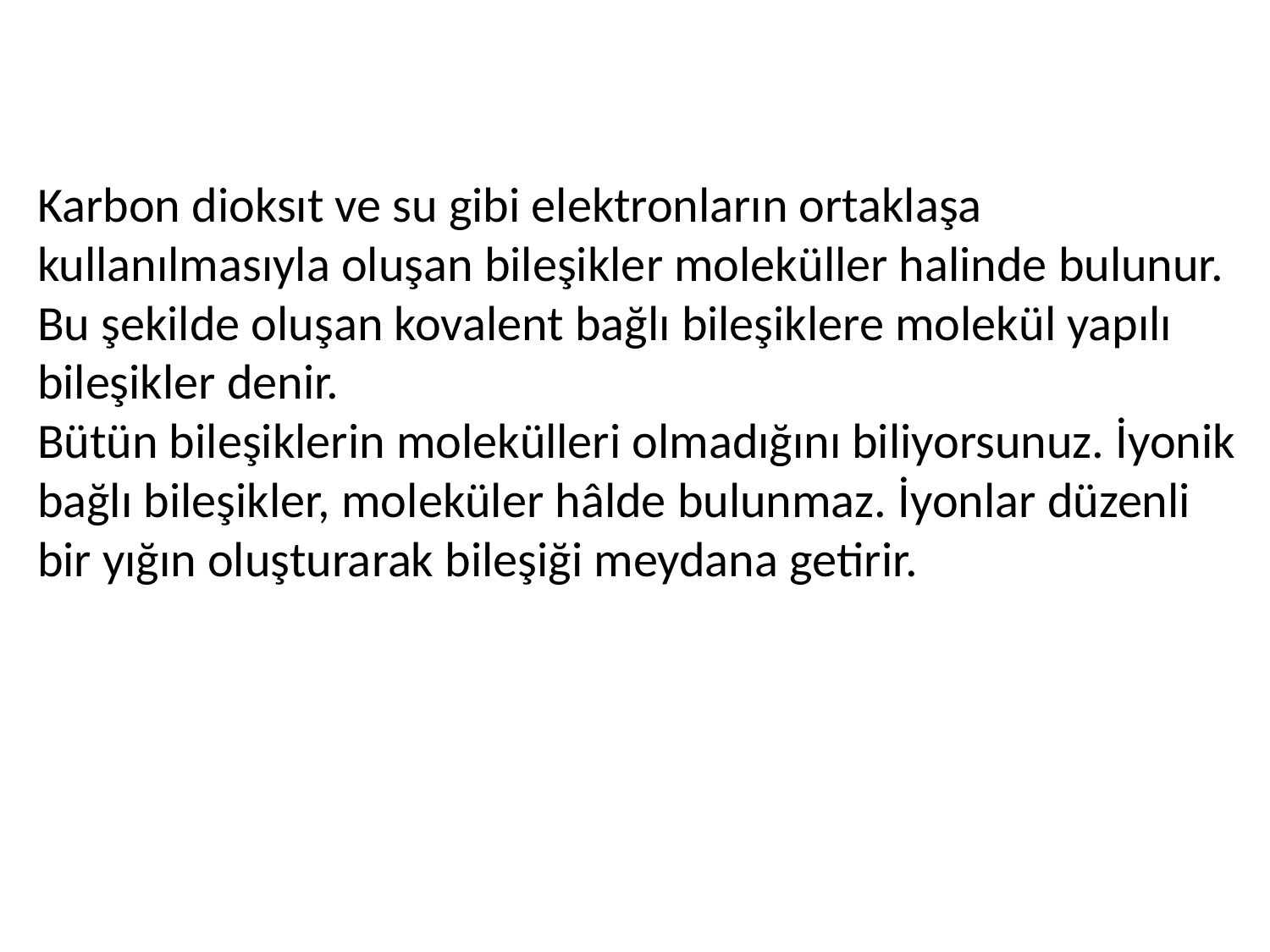

Karbon dioksıt ve su gibi elektronların ortaklaşa kullanılmasıyla oluşan bileşikler moleküller halinde bulunur.
Bu şekilde oluşan kovalent bağlı bileşiklere molekül yapılı bileşikler denir.
Bütün bileşiklerin molekülleri olmadığını biliyorsunuz. İyonik bağlı bileşikler, moleküler hâlde bulunmaz. İyonlar düzenli bir yığın oluşturarak bileşiği meydana getirir.